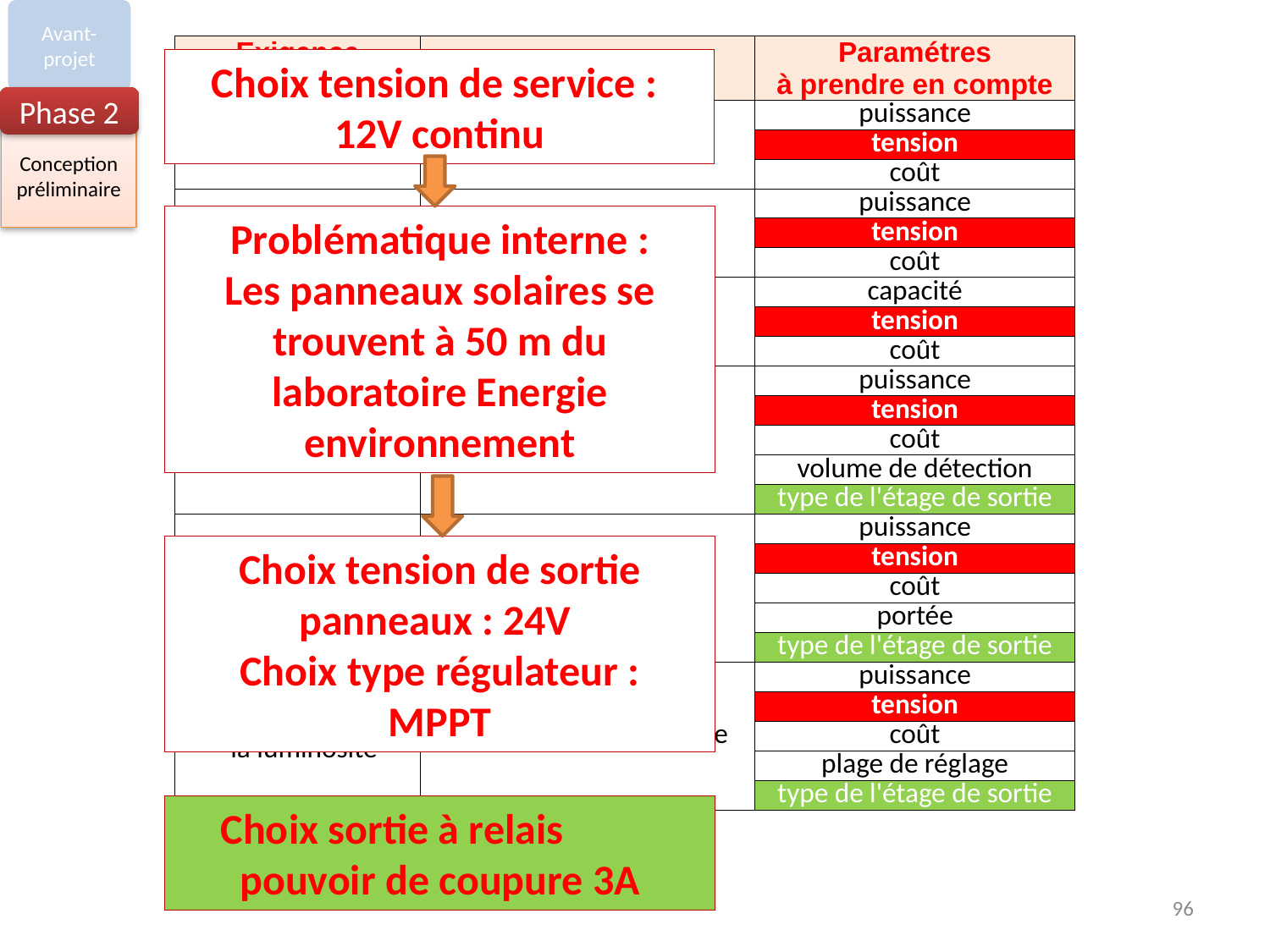

Avant-projet
| Exigence système | Principe retenu | Paramétres à prendre en compte |
| --- | --- | --- |
| Eclairer | Lampe à LED | puissance |
|  |  | tension |
|  |  | coût |
| Produire l'énergie | Panneau solaire | puissance |
|  |  | tension |
|  |  | coût |
| Stocker l'énergie | Batterie | capacité |
|  |  | tension |
|  |  | coût |
| Détecter les personnes | Capteur infrarouge | puissance |
|  |  | tension |
|  |  | coût |
|  |  | volume de détection |
|  |  | type de l'étage de sortie |
| Détecter les rames | Boucle de courant | puissance |
|  |  | tension |
|  |  | coût |
|  |  | portée |
|  |  | type de l'étage de sortie |
| Détecter la luminosité | Capteur photoélectrique | puissance |
|  |  | tension |
|  |  | coût |
|  |  | plage de réglage |
|  |  | type de l'étage de sortie |
Choix tension de service :  12V continu
Phase 2
Conception préliminaire

Problématique interne :
Les panneaux solaires se trouvent à 50 m du laboratoire Energie environnement

Choix tension de sortie panneaux : 24V
Choix type régulateur :
MPPT
Choix sortie à relais           pouvoir de coupure 3A
96